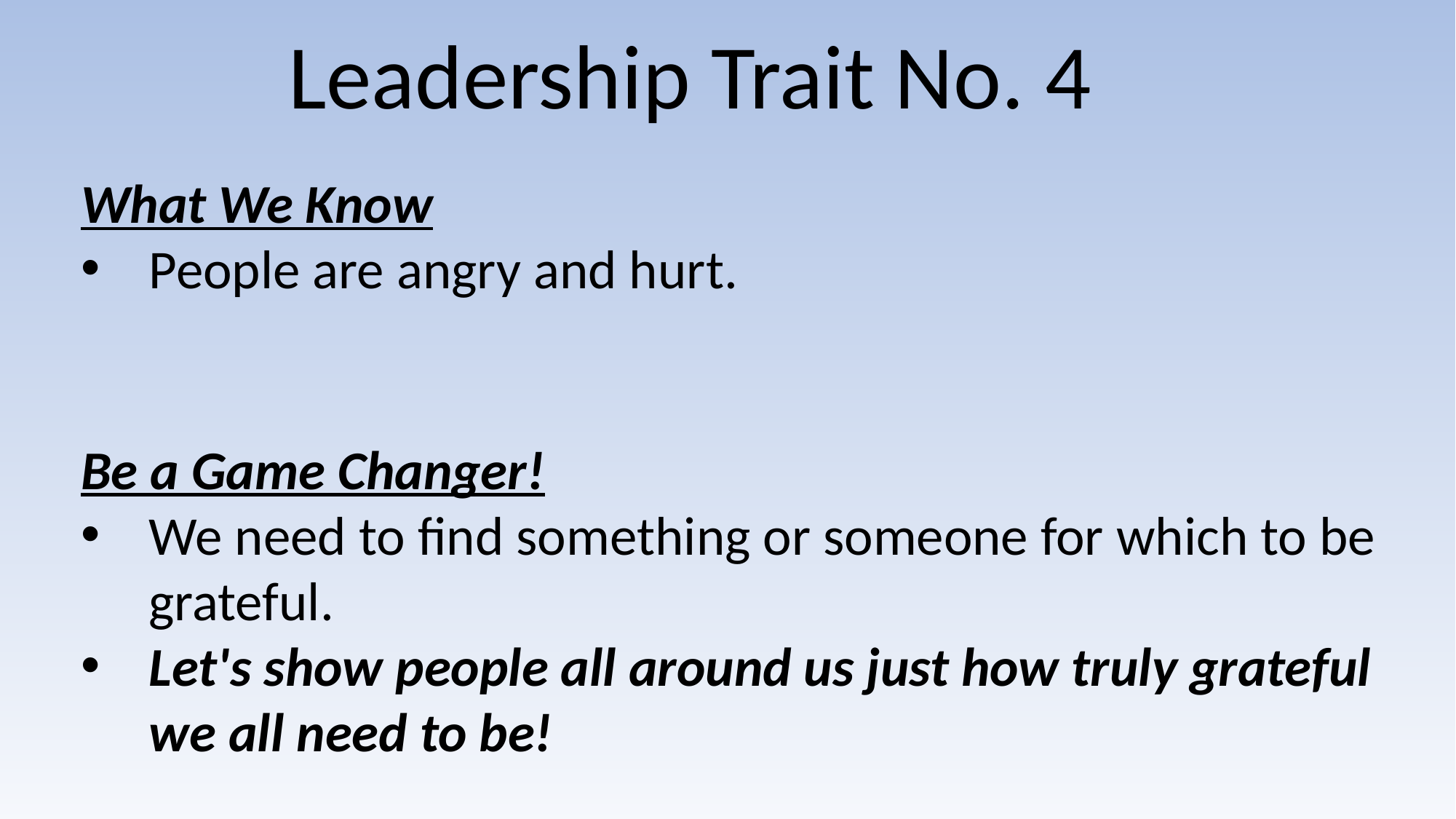

Leadership Trait No. 4
What We Know
People are angry and hurt.
Be a Game Changer!
We need to find something or someone for which to be grateful.
Let's show people all around us just how truly grateful we all need to be!